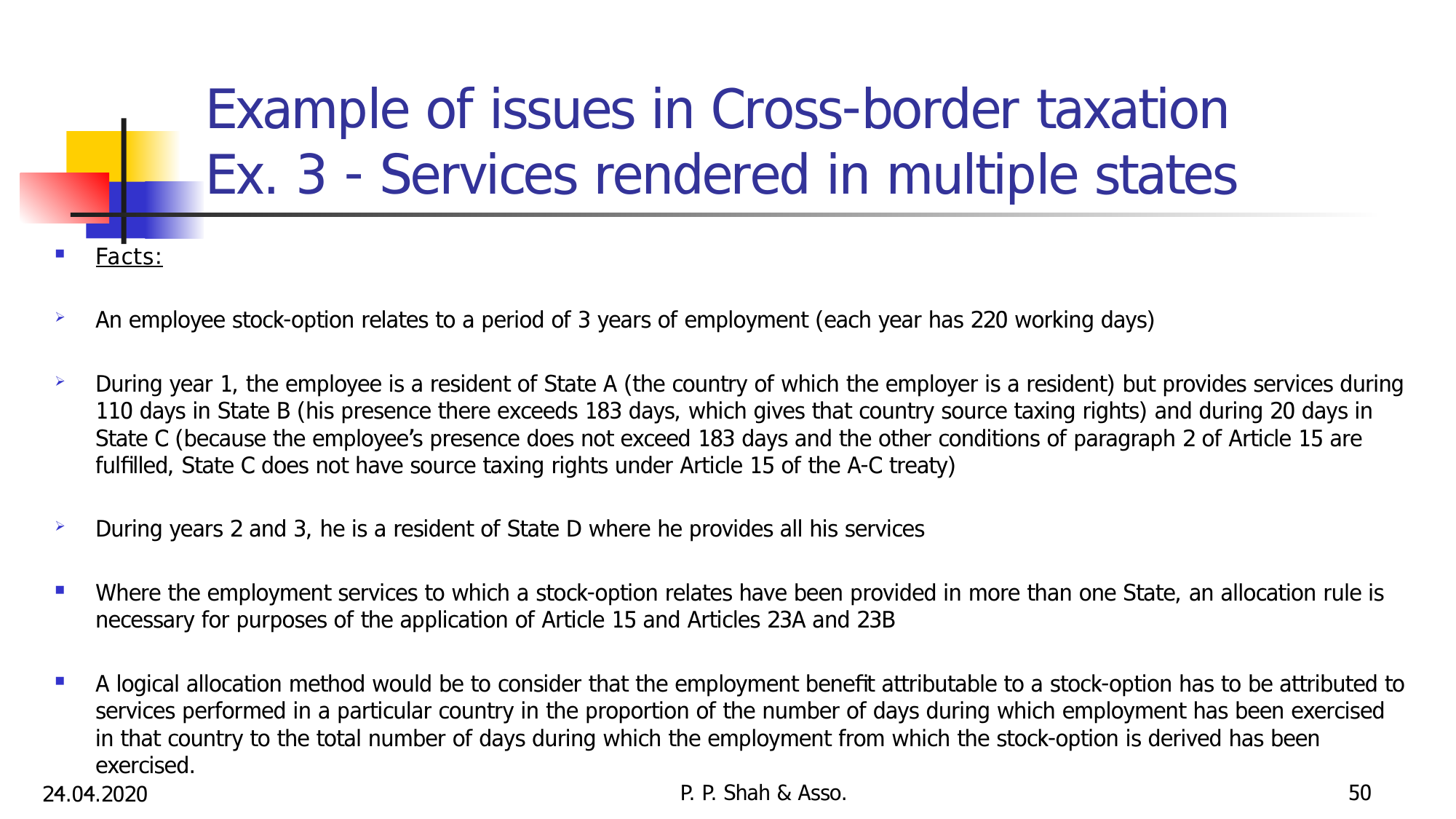

# Example of issues in Cross-border taxation Ex. 3 - Services rendered in multiple states
Facts:

An employee stock-option relates to a period of 3 years of employment (each year has 220 working days)

During year 1, the employee is a resident of State A (the country of which the employer is a resident) but provides services during 110 days in State B (his presence there exceeds 183 days, which gives that country source taxing rights) and during 20 days in State C (because the employee’s presence does not exceed 183 days and the other conditions of paragraph 2 of Article 15 are fulfilled, State C does not have source taxing rights under Article 15 of the A-C treaty)

During years 2 and 3, he is a resident of State D where he provides all his services

Where the employment services to which a stock-option relates have been provided in more than one State, an allocation rule is necessary for purposes of the application of Article 15 and Articles 23A and 23B

A logical allocation method would be to consider that the employment benefit attributable to a stock-option has to be attributed to services performed in a particular country in the proportion of the number of days during which employment has been exercised in that country to the total number of days during which the employment from which the stock-option is derived has been exercised.
P. P. Shah & Asso.
50
24.04.2020